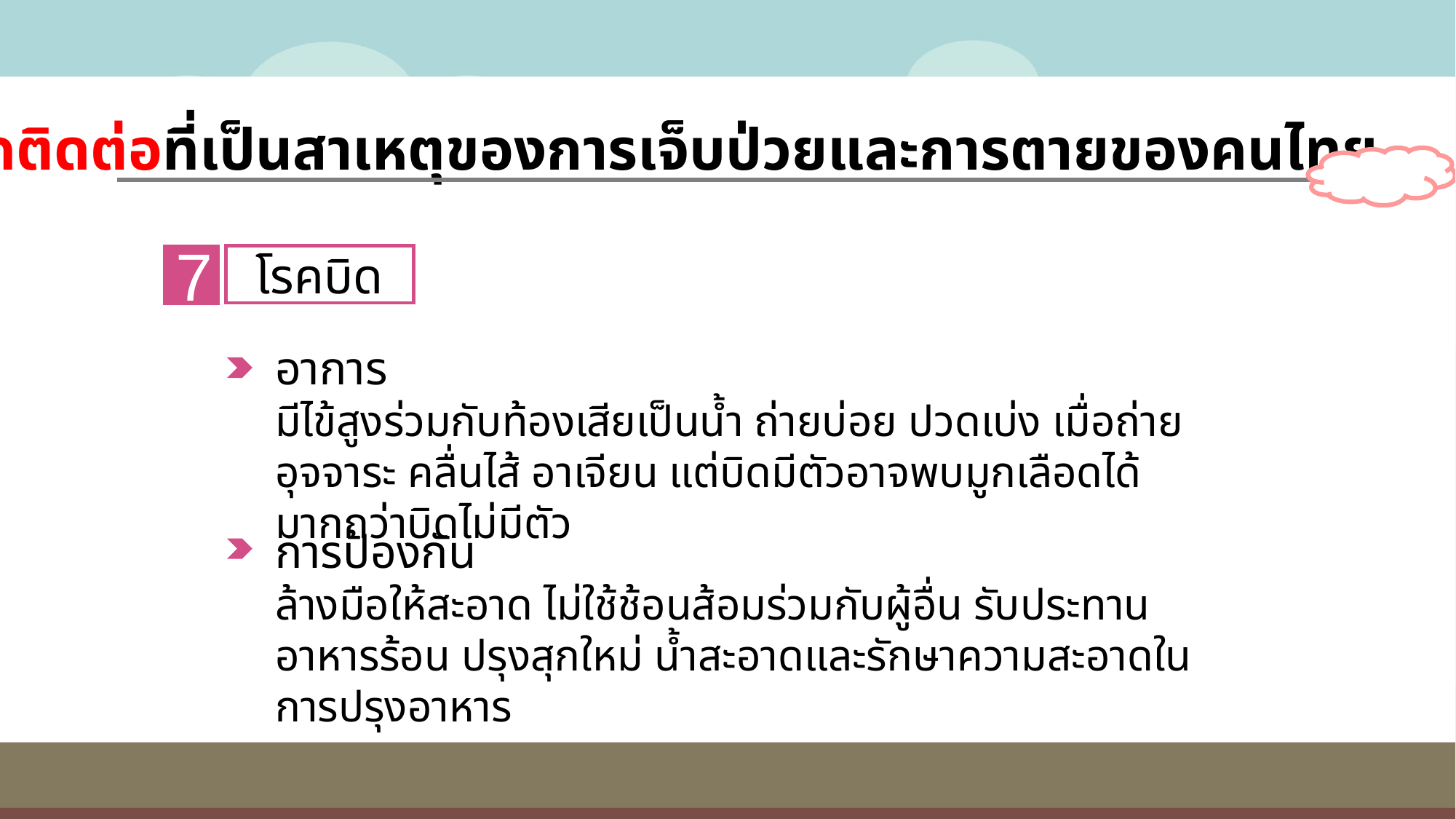

โรคติดต่อที่เป็นสาเหตุของการเจ็บป่วยและการตายของคนไทย

โรคบิด
7
อาการ
มีไข้สูงร่วมกับท้องเสียเป็นนํ้า ถ่ายบ่อย ปวดเบ่ง เมื่อถ่ายอุจจาระ คลื่นไส้ อาเจียน แต่บิดมีตัวอาจพบมูกเลือดได้มากกว่าบิดไม่มีตัว

การป้องกัน
ล้างมือให้สะอาด ไม่ใช้ช้อนส้อมร่วมกับผู้อื่น รับประทานอาหารร้อน ปรุงสุกใหม่ น้ำสะอาดและรักษาความสะอาดในการปรุงอาหาร